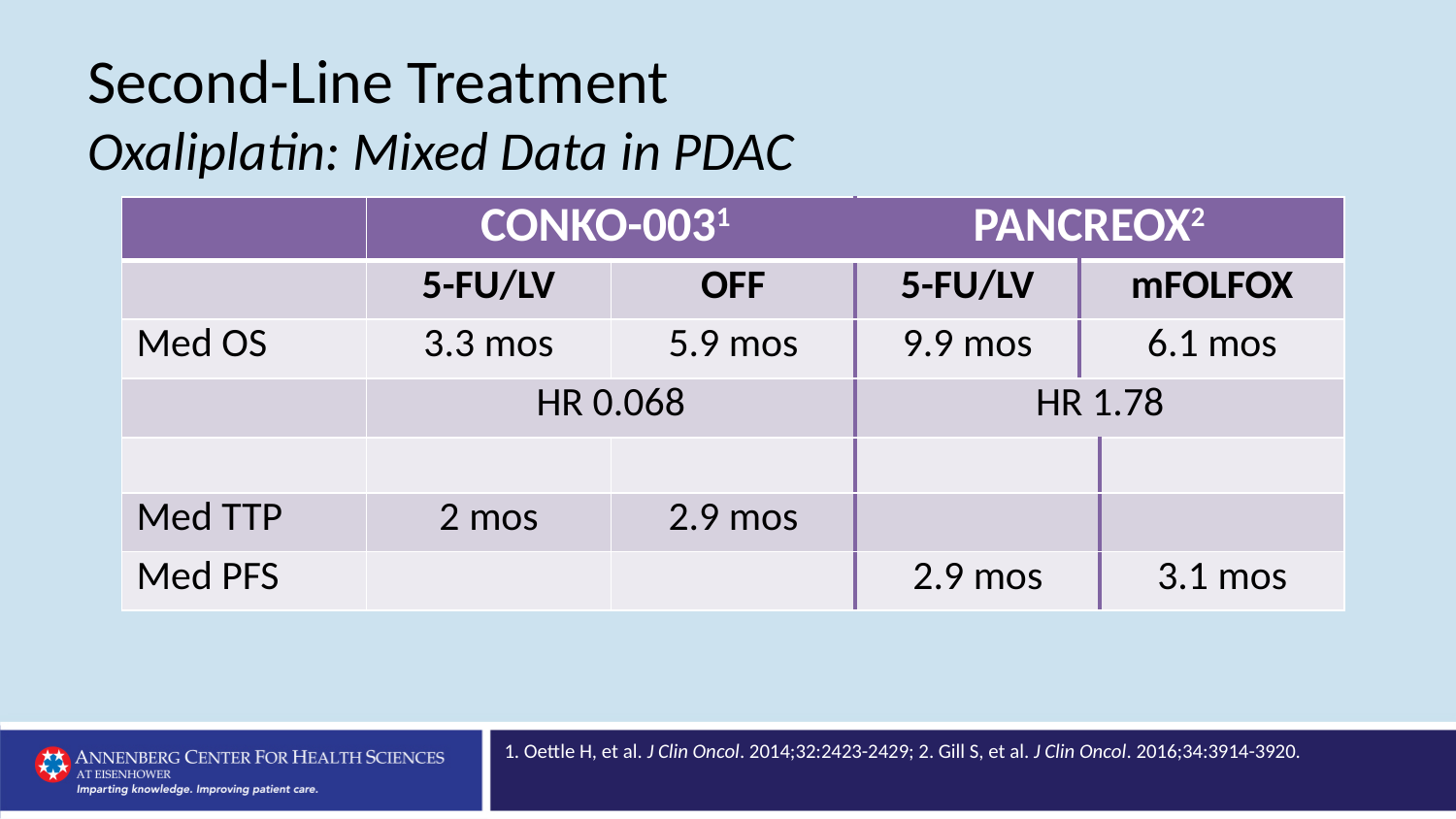

Second-Line Treatment
Oxaliplatin: Mixed Data in PDAC
|  | CONKO-0031 |  | PANCREOX2 |  |  |
| --- | --- | --- | --- | --- | --- |
|  | 5-FU/LV | OFF | 5-FU/LV | mFOLFOX |  |
| Med OS | 3.3 mos | 5.9 mos | 9.9 mos | 6.1 mos |  |
|  | HR 0.068 |  | HR 1.78 |  |  |
|  |  |  |  |  |  |
| Med TTP | 2 mos | 2.9 mos |  |  |  |
| Med PFS |  |  | 2.9 mos |  | 3.1 mos |
1. Oettle H, et al. J Clin Oncol. 2014;32:2423-2429; 2. Gill S, et al. J Clin Oncol. 2016;34:3914-3920.